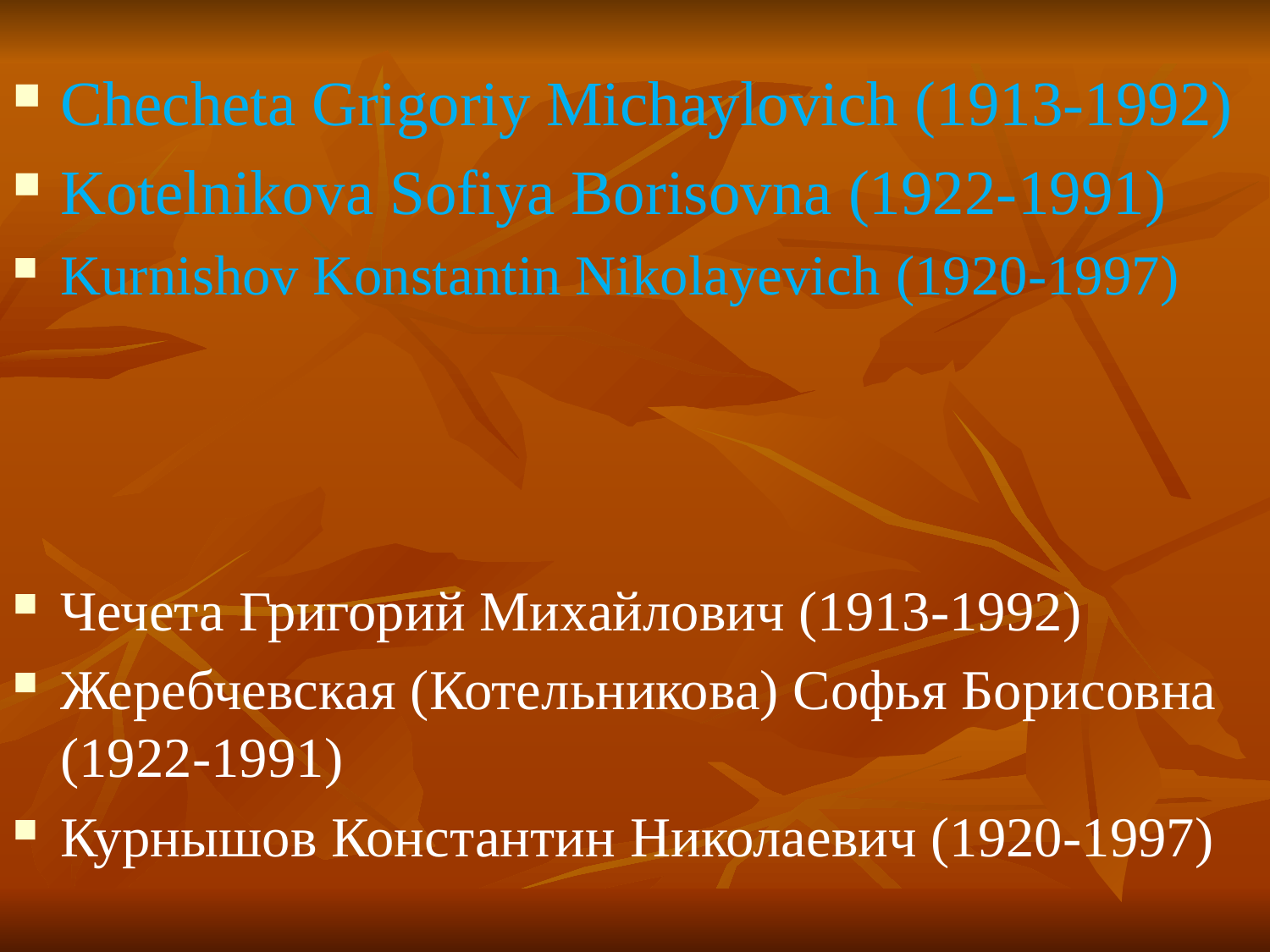

Checheta Grigoriy Michaylovich (1913-1992)
Kotelnikova Sofiya Borisovna (1922-1991)
Kurnishov Konstantin Nikolayevich (1920-1997)

Чечета Григорий Михайлович (1913-1992)
Жеребчевская (Котельникова) Софья Борисовна (1922-1991)
Курнышов Константин Николаевич (1920-1997)